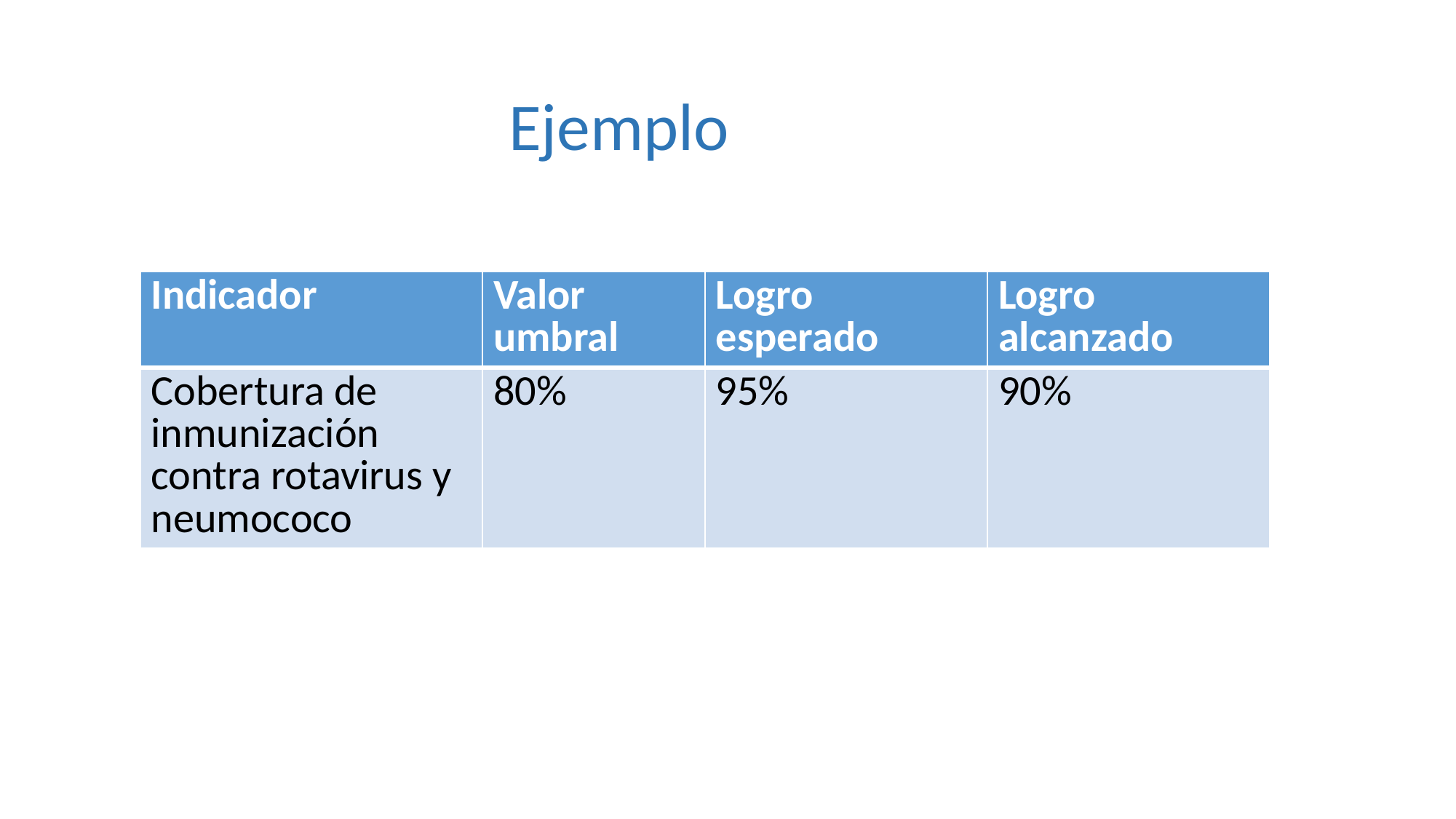

# Ejemplo
| Indicador | Valor umbral | Logro esperado | Logro alcanzado |
| --- | --- | --- | --- |
| Cobertura de inmunización contra rotavirus y neumococo | 80% | 95% | 90% |